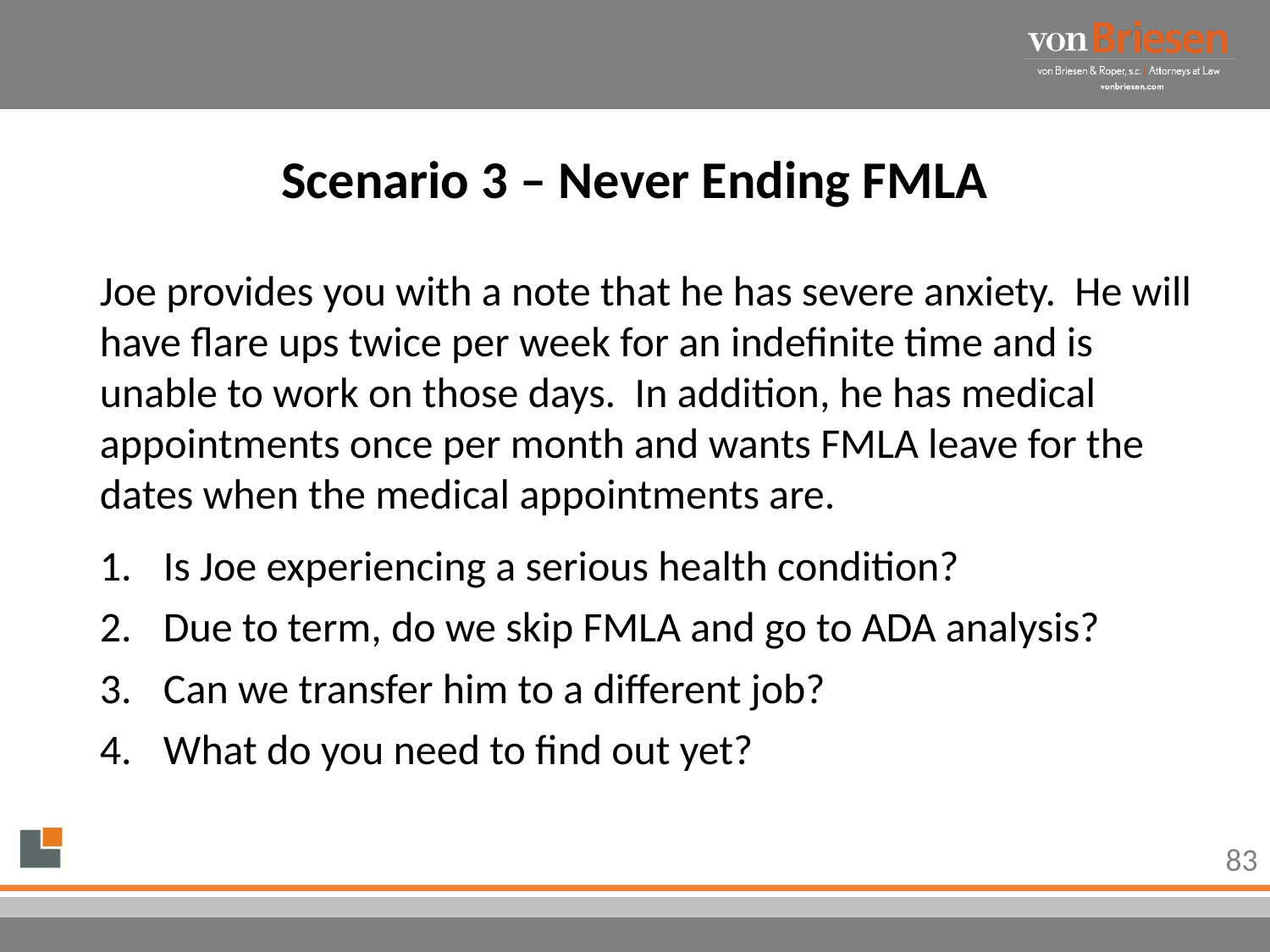

# Scenario 3 – Never Ending FMLA
Joe provides you with a note that he has severe anxiety.  He will have flare ups twice per week for an indefinite time and is unable to work on those days.  In addition, he has medical appointments once per month and wants FMLA leave for the dates when the medical appointments are.
Is Joe experiencing a serious health condition?
Due to term, do we skip FMLA and go to ADA analysis?
Can we transfer him to a different job?
What do you need to find out yet?
83